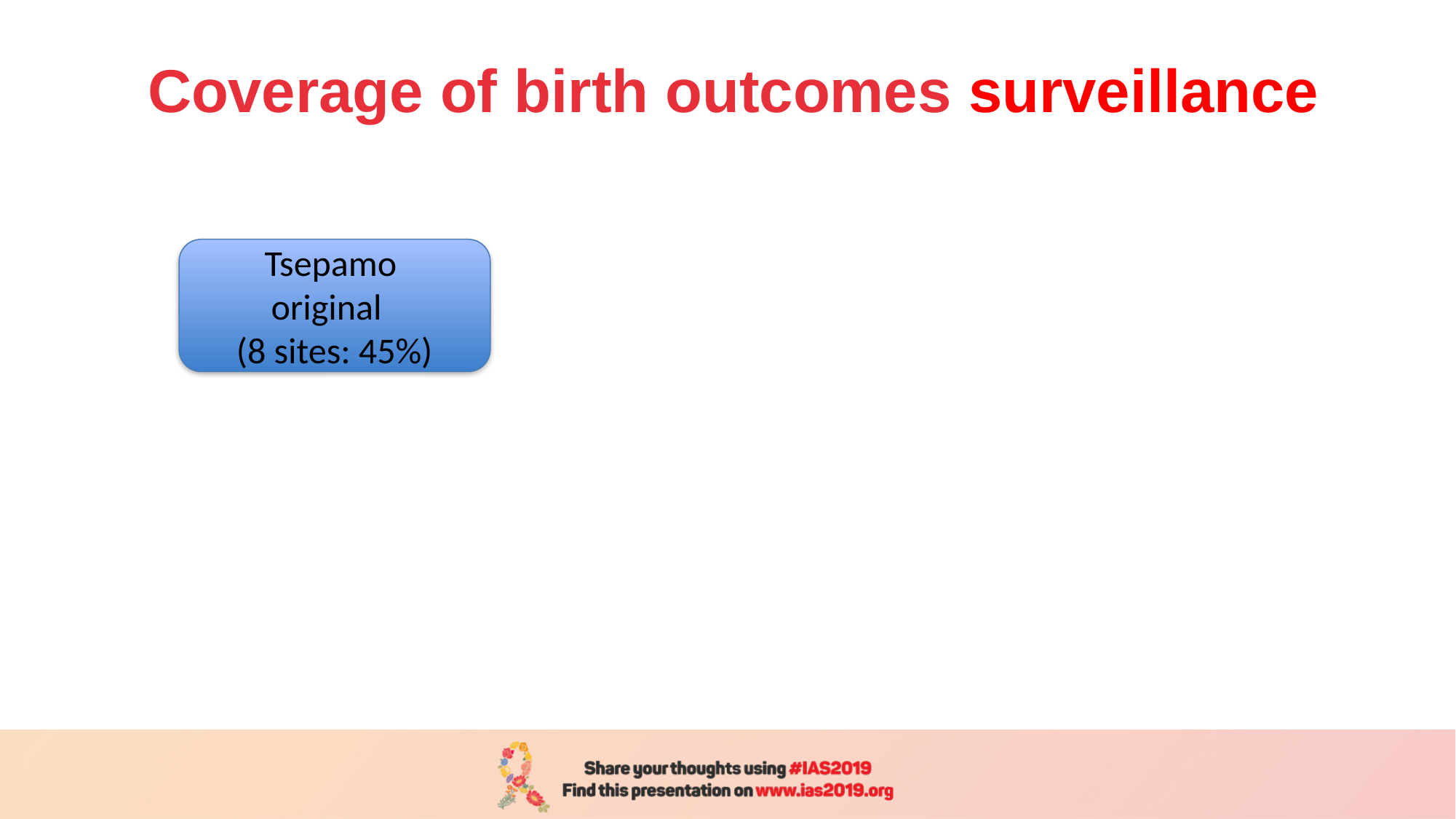

# Coverage of birth outcomes surveillance
Tsepamo
original
(8 sites: 45%)